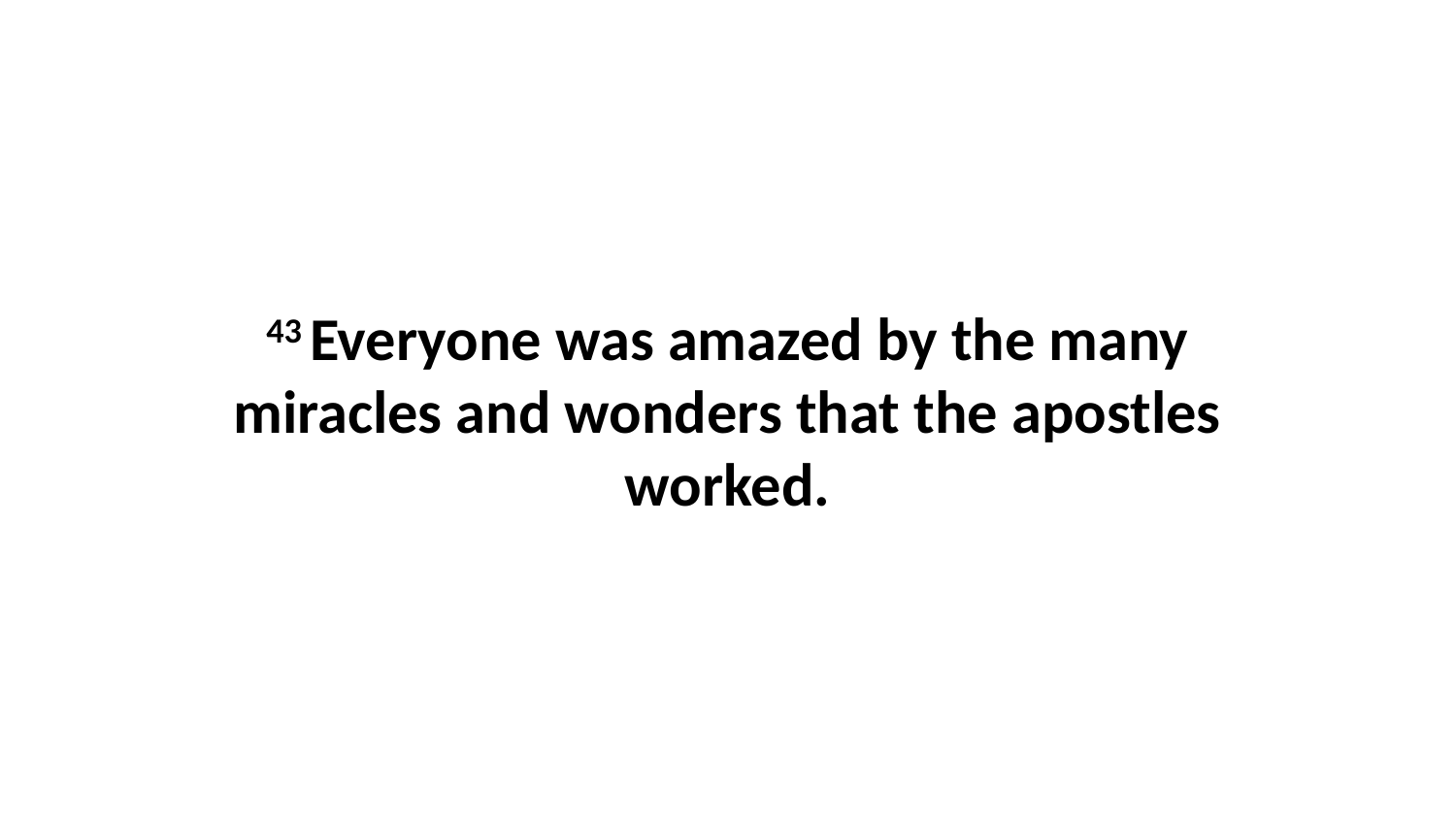

43 Everyone was amazed by the many miracles and wonders that the apostles worked.